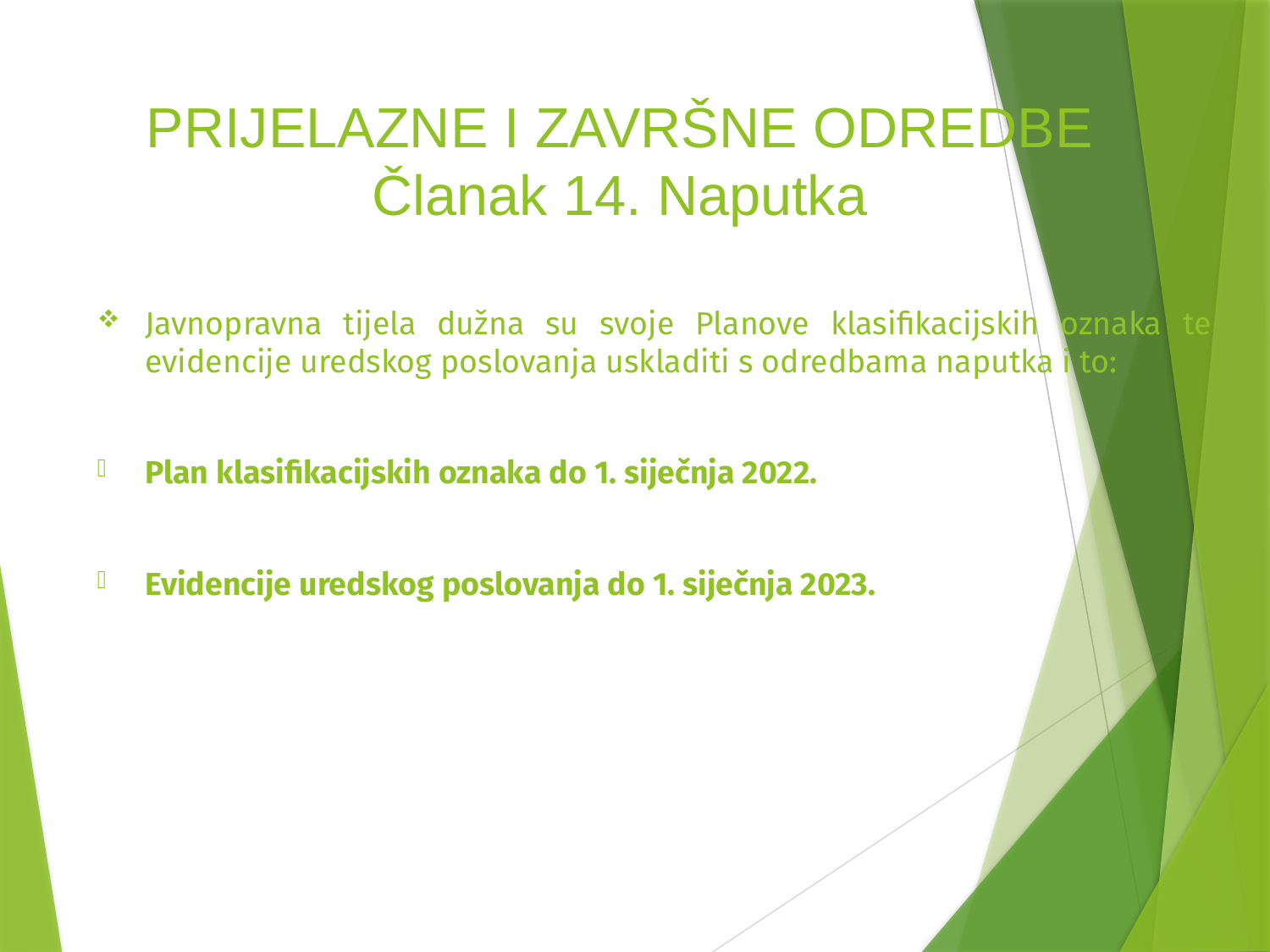

# PRIJELAZNE I ZAVRŠNE ODREDBE Članak 14. Naputka
Javnopravna tijela dužna su svoje Planove klasifikacijskih oznaka te evidencije uredskog poslovanja uskladiti s odredbama naputka i to:

Plan klasifikacijskih oznaka do 1. siječnja 2022.

Evidencije uredskog poslovanja do 1. siječnja 2023.